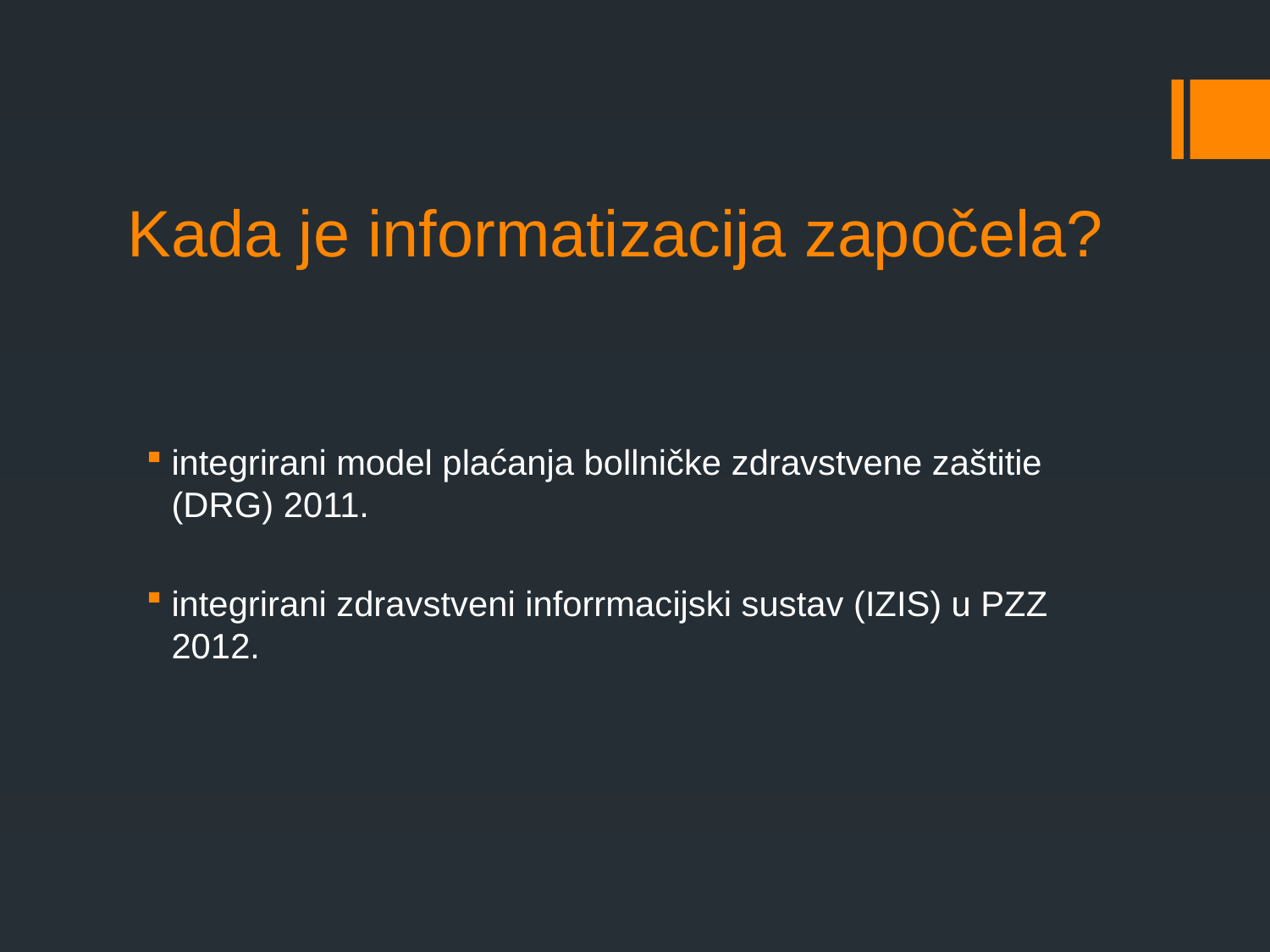

# Kada je informatizacija započela?

integrirani model plaćanja bollničke zdravstvene zaštitie (DRG) 2011.

integrirani zdravstveni inforrmacijski sustav (IZIS) u PZZ 2012.